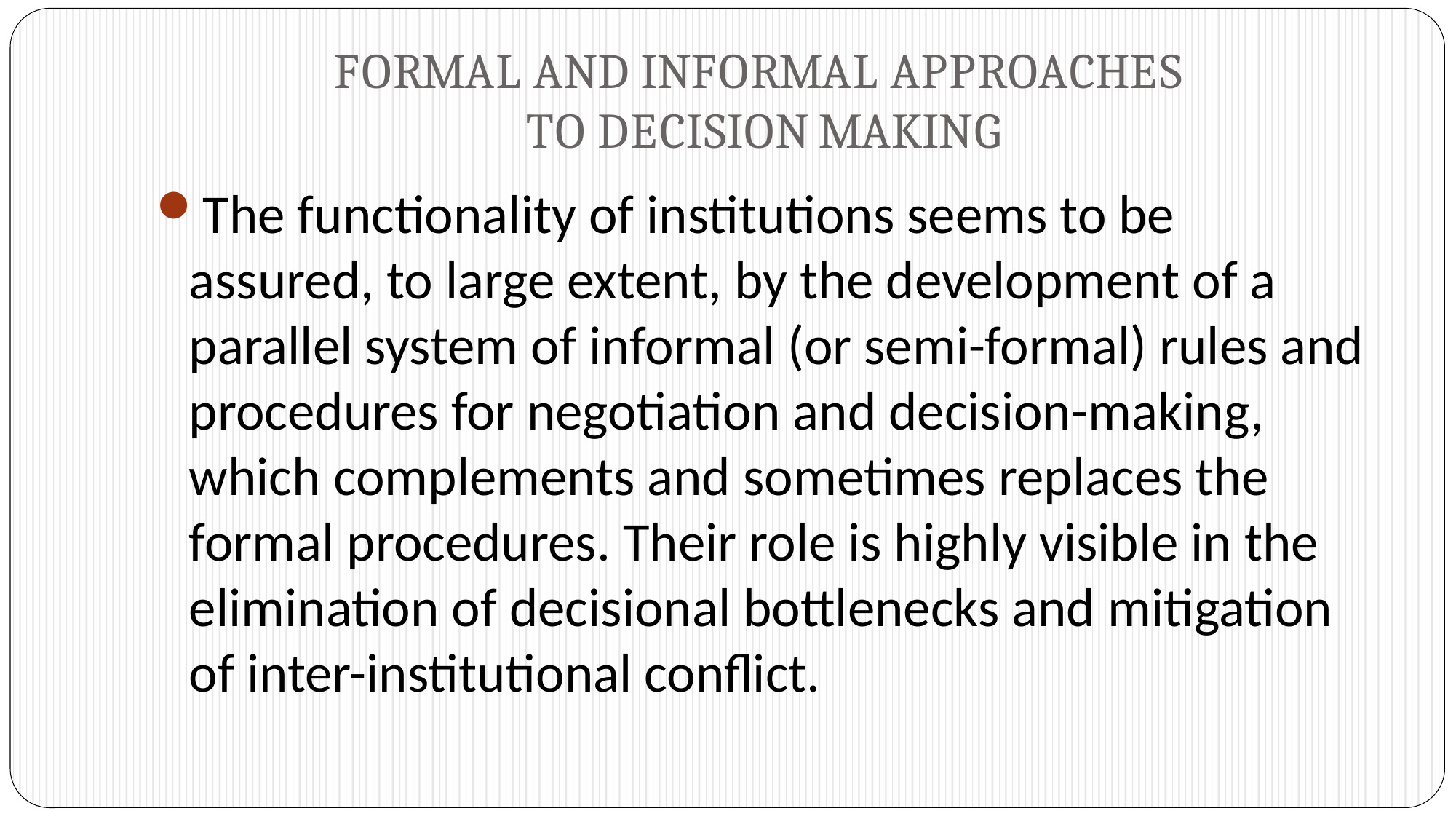

# FORMAL AND INFORMAL APPROACHES TO DECISION MAKING
The functionality of institutions seems to be assured, to large extent, by the development of a parallel system of informal (or semi-formal) rules and procedures for negotiation and decision-making, which complements and sometimes replaces the formal procedures. Their role is highly visible in the elimination of decisional bottlenecks and mitigation of inter-institutional conflict.